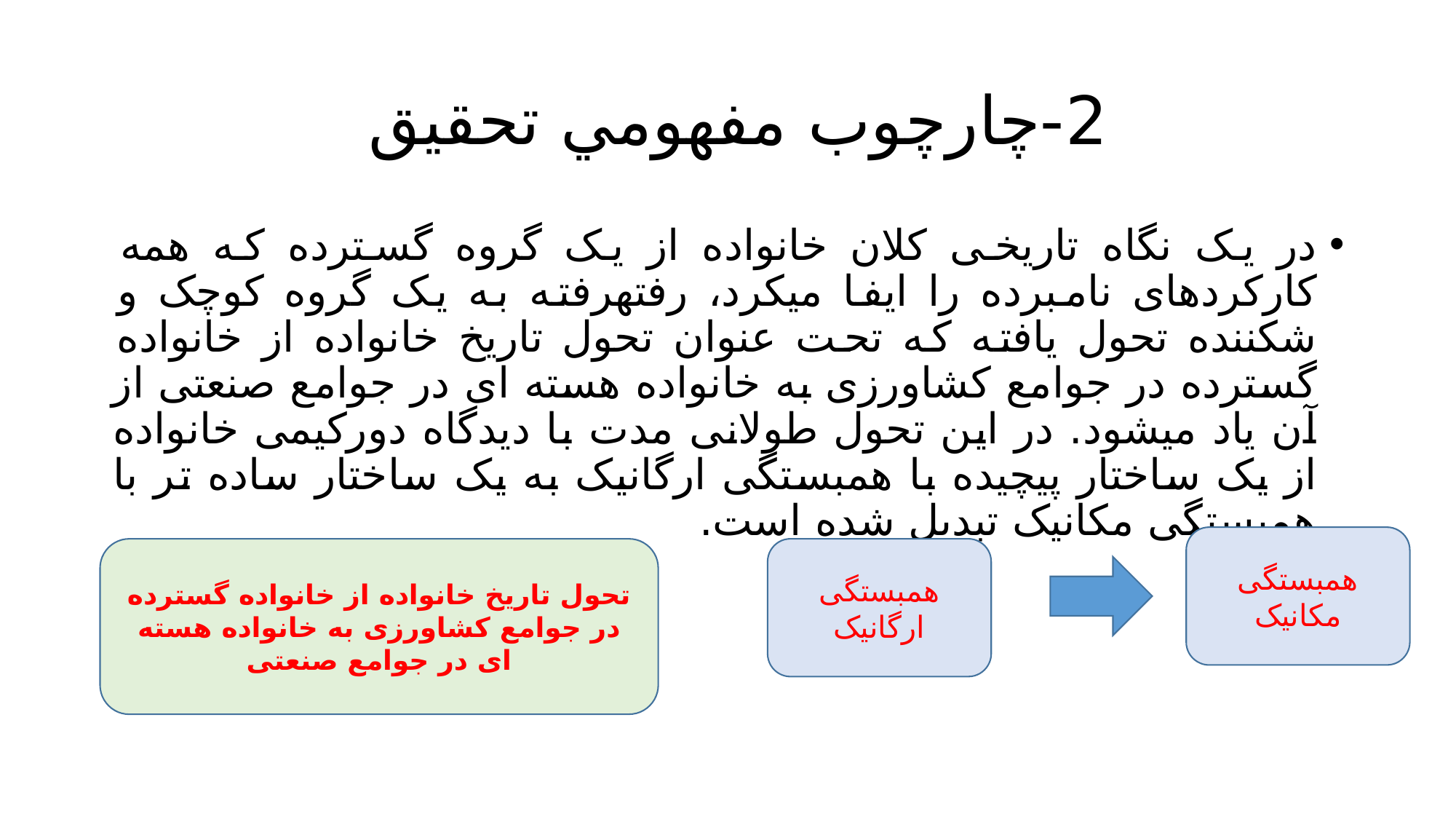

# 2-چارچوب مفهومي تحقیق
در يک نگاه تاريخی کلان خانواده از يک گروه گسترده که همه کارکردهای نامبرده را ايفا میکرد، رفتهرفته به يک گروه کوچک و شکننده تحول يافته که تحت عنوان تحول تاريخ خانواده از خانواده گسترده در جوامع کشاورزی به خانواده هسته ای در جوامع صنعتی از آن ياد میشود. در اين تحول طولانی مدت با ديدگاه دورکیمی خانواده از يک ساختار پیچیده با همبستگی ارگانیک به يک ساختار ساده تر با همبستگی مکانیک تبديل شده است.

همبستگی مکانیک
تحول تاريخ خانواده از خانواده گسترده در جوامع کشاورزی به خانواده هسته ای در جوامع صنعتی
همبستگی ارگانیک